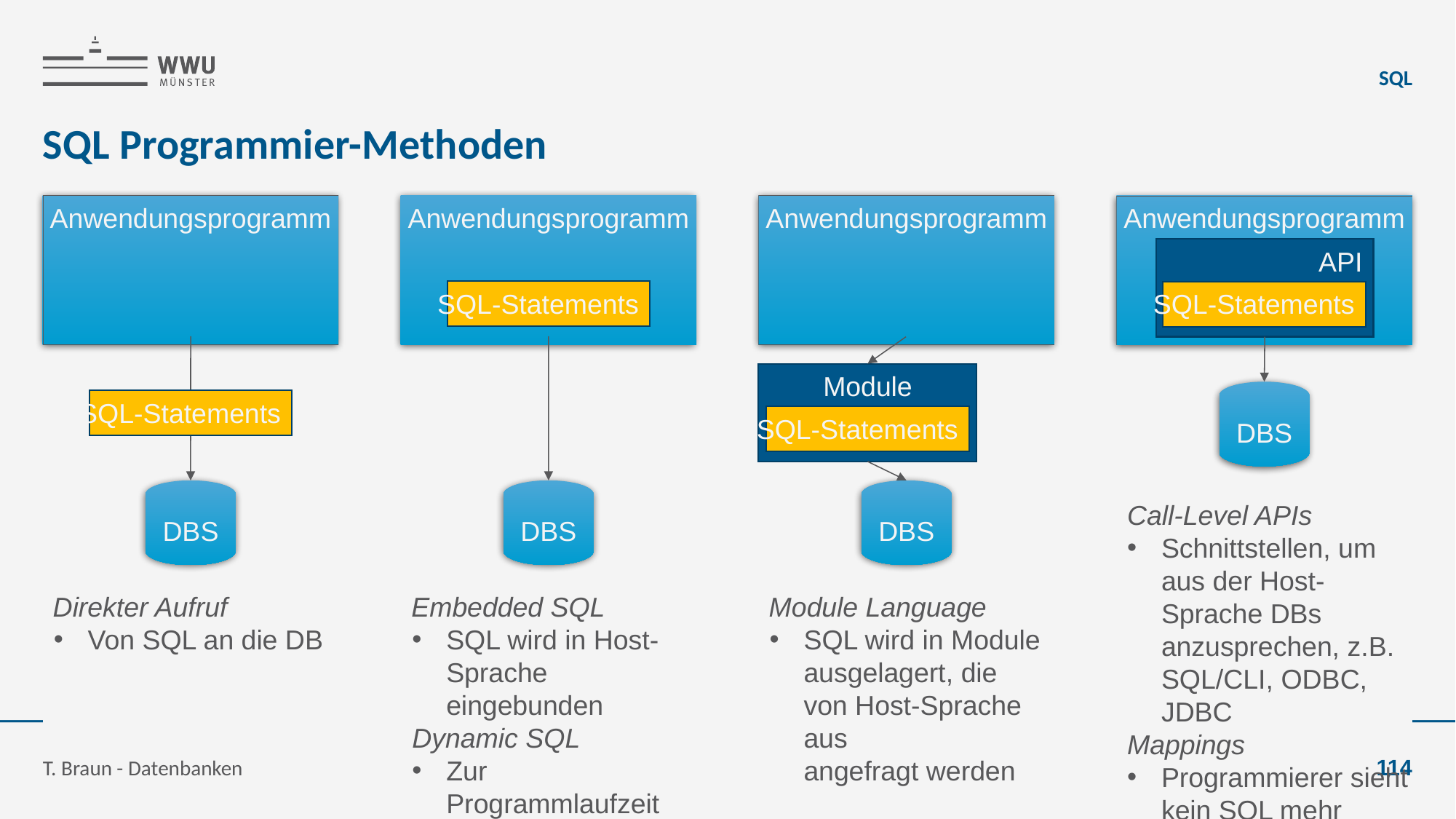

SQL
# SQL Programmier-Methoden
Anwendungsprogramm
SQL-Statements
DBS
Anwendungsprogramm
SQL-Statements
DBS
Anwendungsprogramm
Module
SQL-Statements
DBS
Anwendungsprogramm
API
SQL-Statements
DBS
Call-Level APIs
Schnittstellen, um aus der Host-Sprache DBs anzusprechen, z.B. SQL/CLI, ODBC, JDBC
Mappings
Programmierer sieht kein SQL mehr
Direkter Aufruf
Von SQL an die DB
Embedded SQL
SQL wird in Host-Sprache eingebunden
Dynamic SQL
Zur Programmlaufzeit zusammengebaut
Module Language
SQL wird in Module ausgelagert, die von Host-Sprache aus
angefragt werden

T. Braun - Datenbanken
114